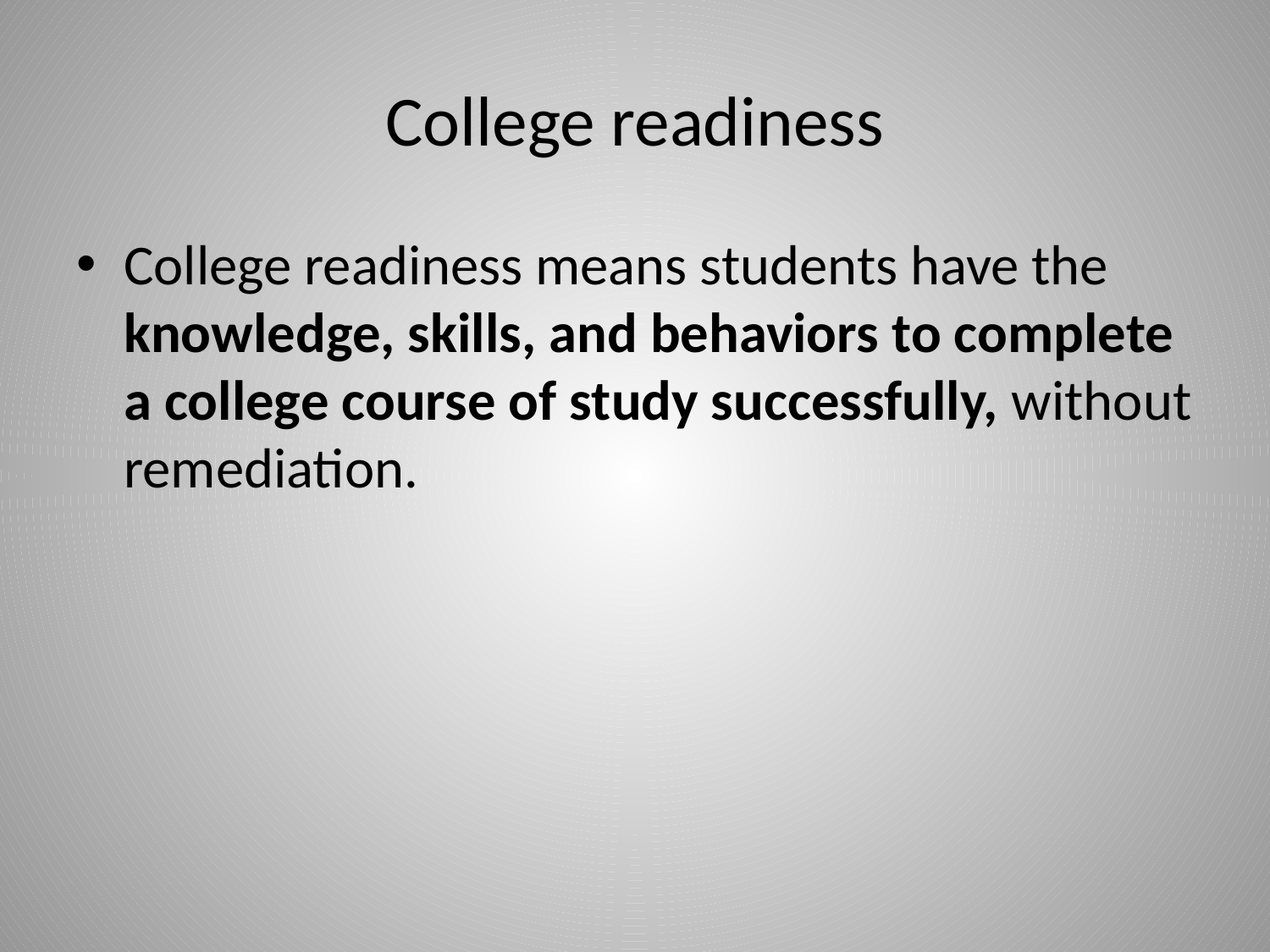

# College readiness
College readiness means students have the knowledge, skills, and behaviors to complete a college course of study successfully, without remediation.